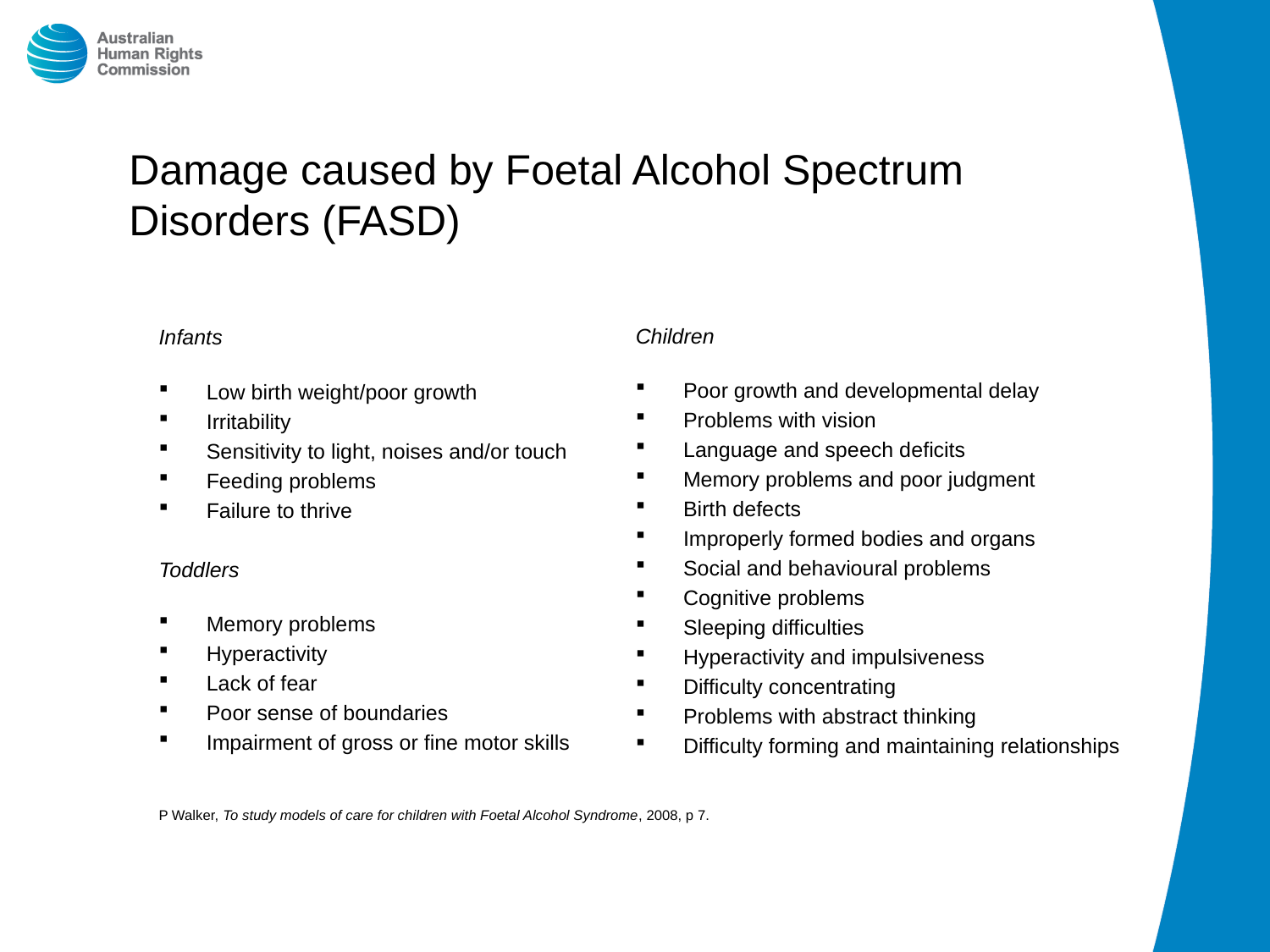

# Damage caused by Foetal Alcohol Spectrum Disorders (FASD)
Children
Poor growth and developmental delay
Problems with vision
Language and speech deficits
Memory problems and poor judgment
Birth defects
Improperly formed bodies and organs
Social and behavioural problems
Cognitive problems
Sleeping difficulties
Hyperactivity and impulsiveness
Difficulty concentrating
Problems with abstract thinking
Difficulty forming and maintaining relationships

Infants
Low birth weight/poor growth
Irritability
Sensitivity to light, noises and/or touch
Feeding problems
Failure to thrive

Toddlers
Memory problems
Hyperactivity
Lack of fear
Poor sense of boundaries
Impairment of gross or fine motor skills

P Walker, To study models of care for children with Foetal Alcohol Syndrome, 2008, p 7.